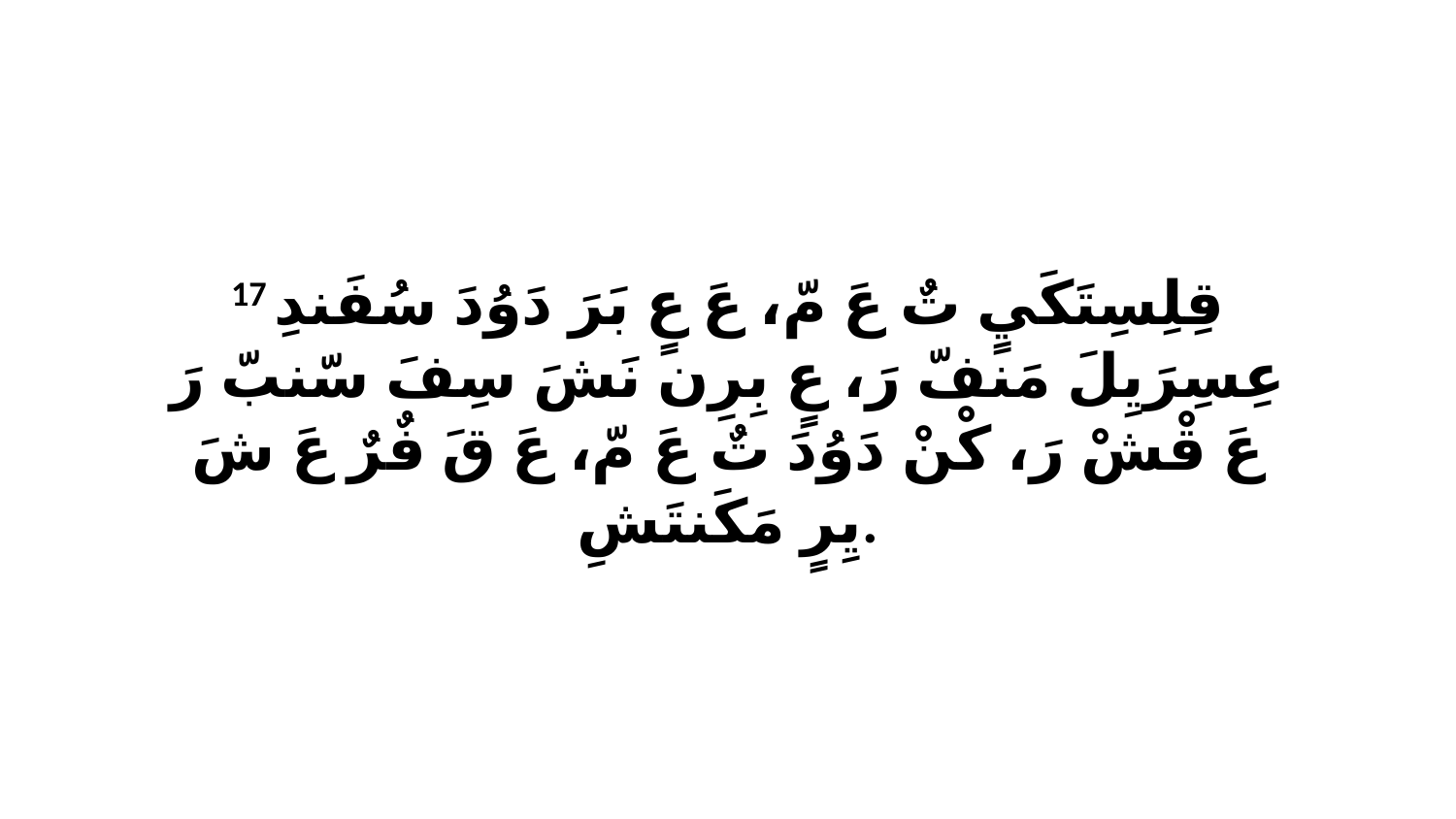

17 قِلِسِتَكَيٍ تٌ عَ مّ، عَ عٍ بَرَ دَوُدَ سُفَندِ عِسِرَيِلَ مَنفّ رَ، عٍ بِرِن نَشَ سِفَ سّنبّ رَ عَ قْشْ رَ، كْنْ دَوُدَ تٌ عَ مّ، عَ قَ فٌرٌ عَ شَ يِرٍ مَكَنتَشِ.